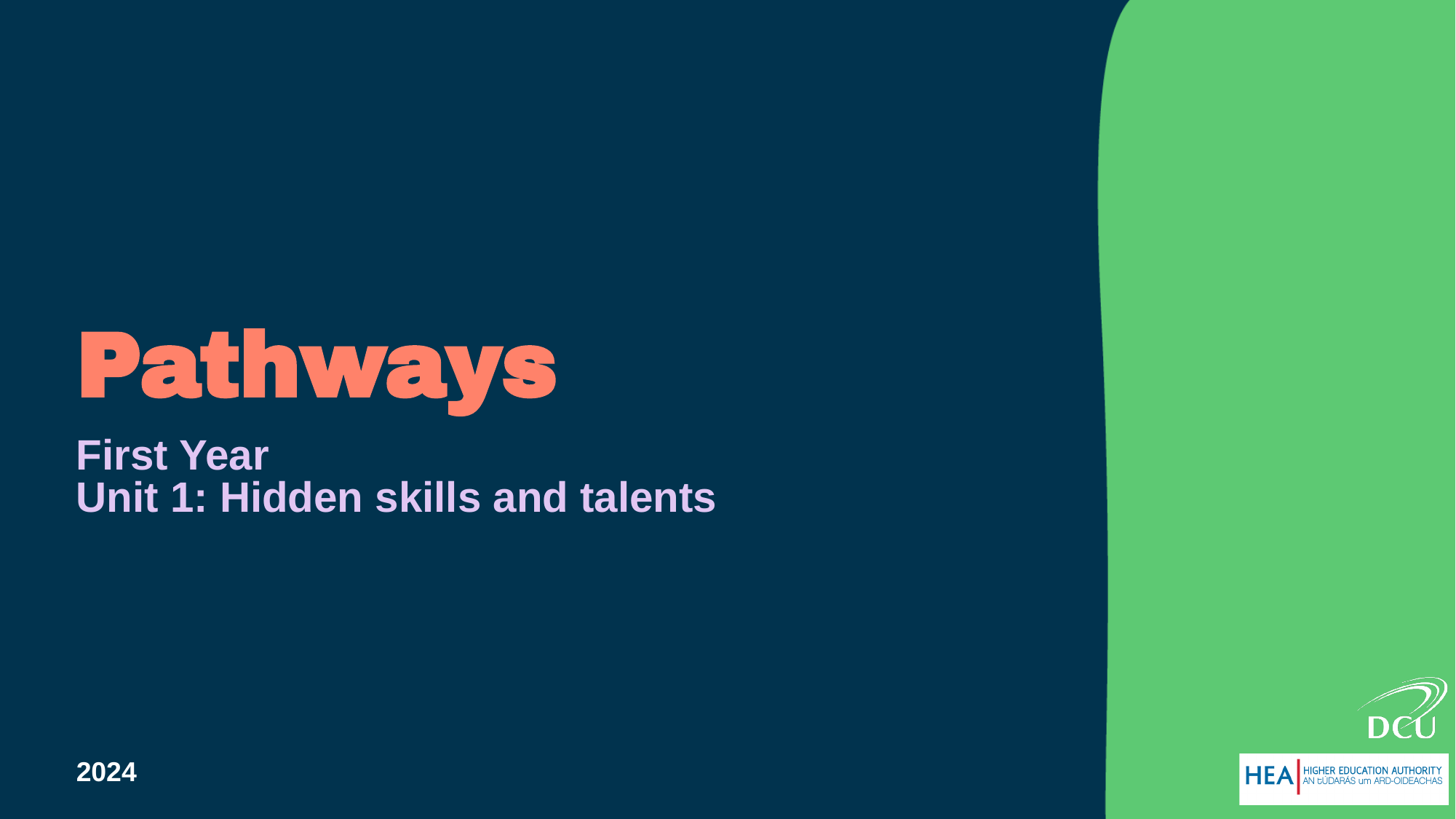

# Pathways
First Year
Unit 1: Hidden skills and talents